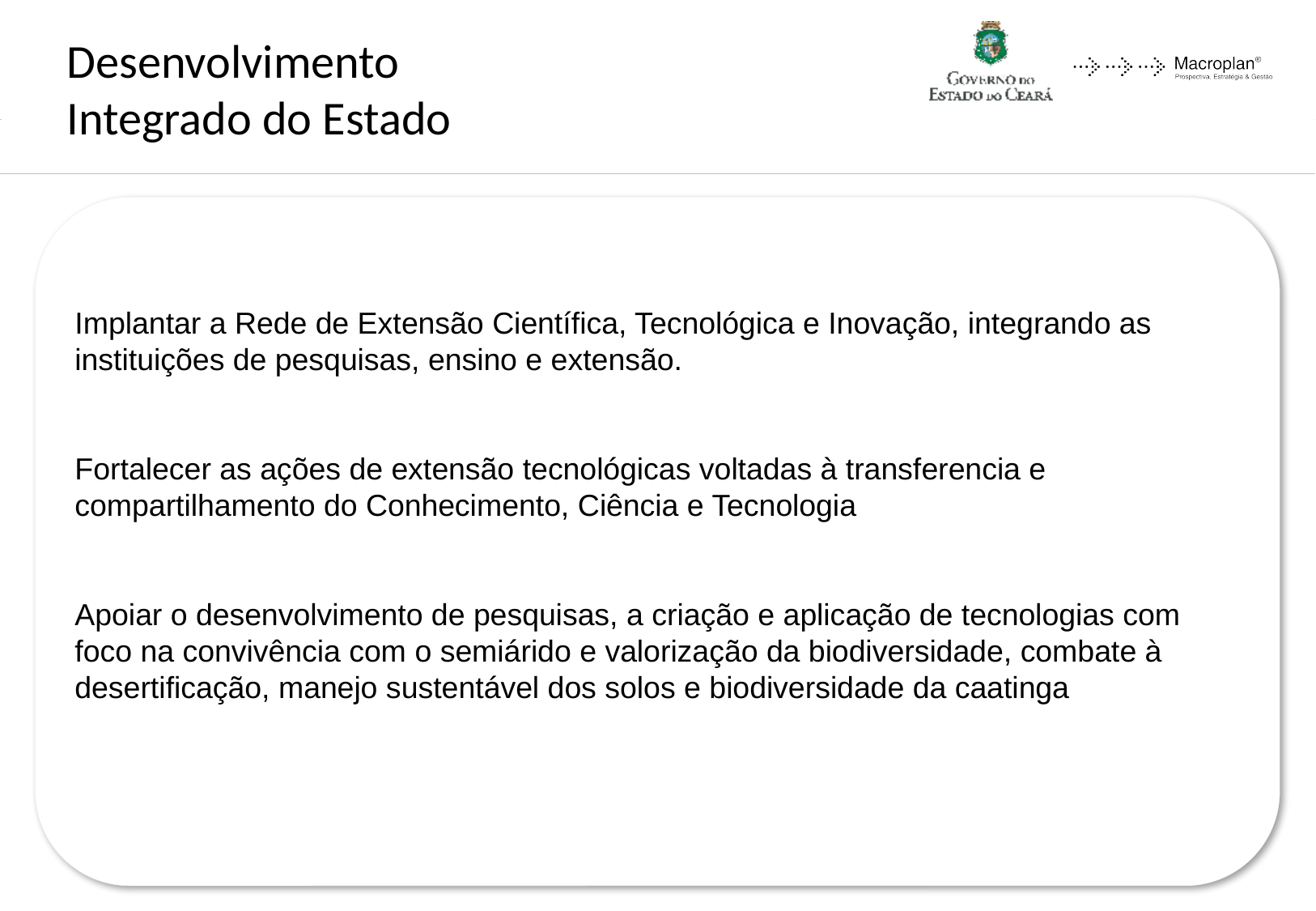

Desenvolvimento
Integrado do Estado

Implantar a Rede de Extensão Científica, Tecnológica e Inovação, integrando as instituições de pesquisas, ensino e extensão.

Fortalecer as ações de extensão tecnológicas voltadas à transferencia e compartilhamento do Conhecimento, Ciência e Tecnologia

Apoiar o desenvolvimento de pesquisas, a criação e aplicação de tecnologias com foco na convivência com o semiárido e valorização da biodiversidade, combate à desertificação, manejo sustentável dos solos e biodiversidade da caatinga